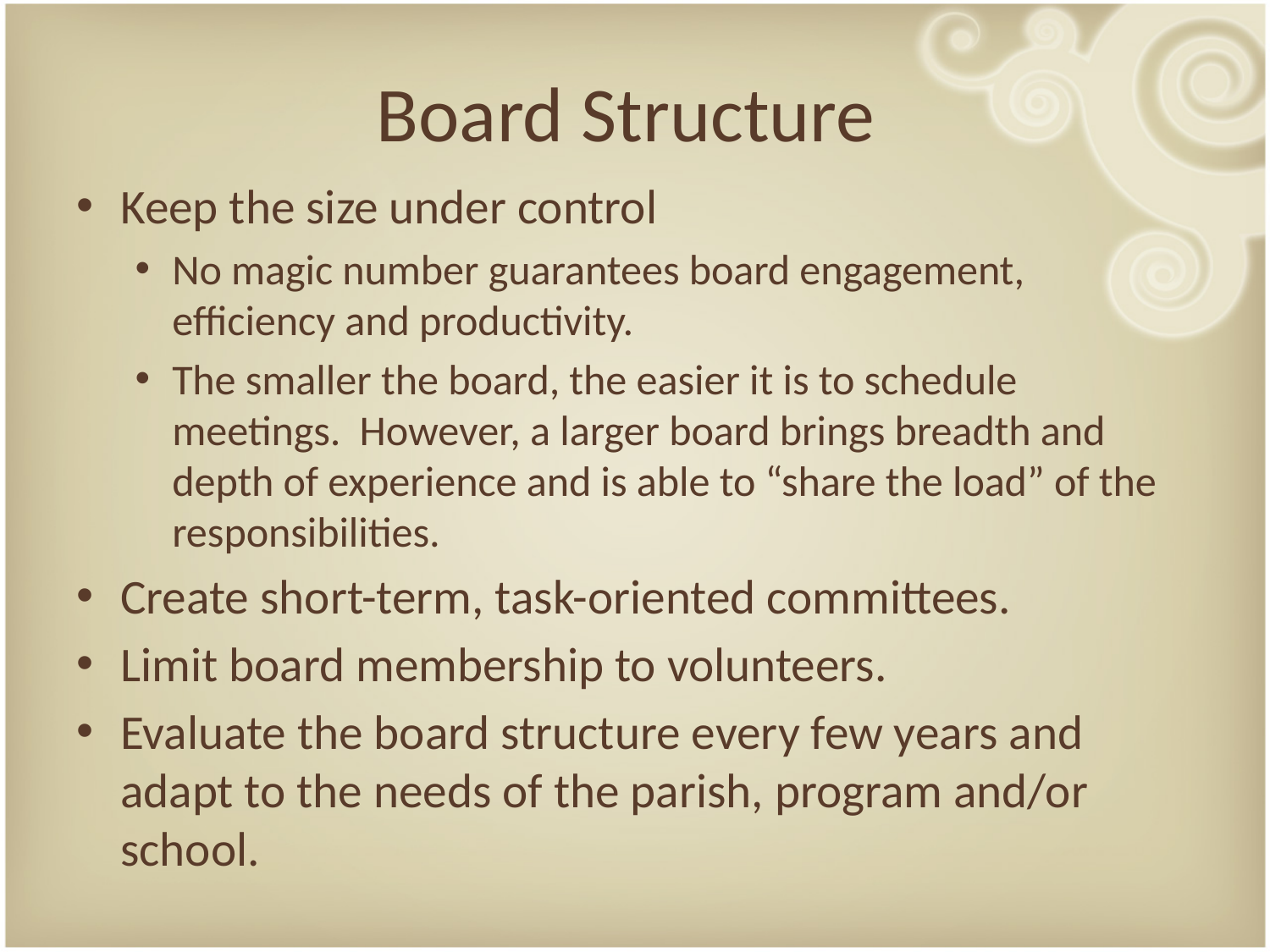

# Board Structure
Keep the size under control
No magic number guarantees board engagement, efficiency and productivity.
The smaller the board, the easier it is to schedule meetings.  However, a larger board brings breadth and depth of experience and is able to “share the load” of the responsibilities.
Create short-term, task-oriented committees.
Limit board membership to volunteers.
Evaluate the board structure every few years and adapt to the needs of the parish, program and/or school.